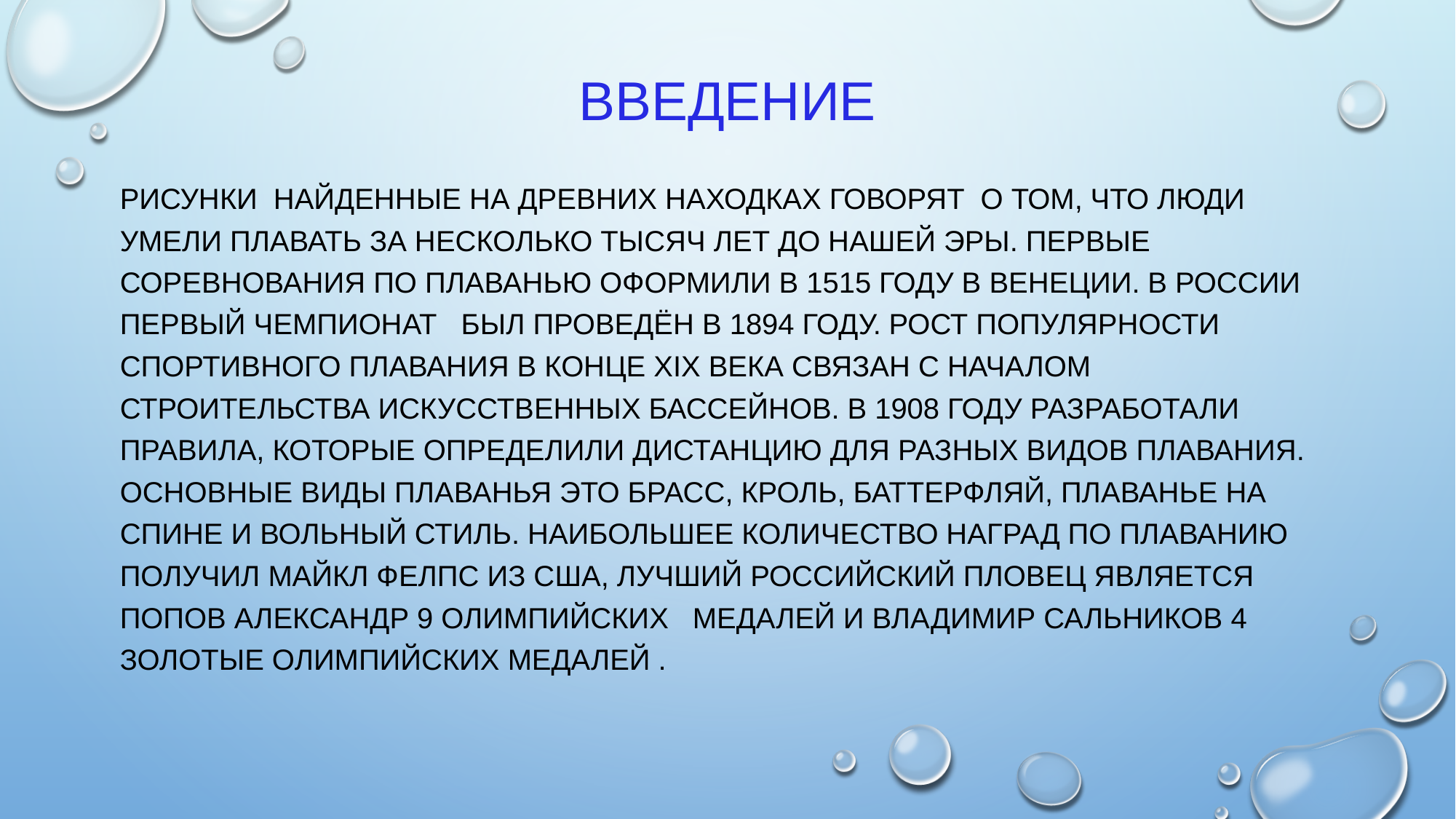

# Введение
Рисунки  найденные на древних находках говорят  о том, что люди умели плавать за несколько тысяч лет до нашей эры. Первые соревнования по плаванью оформили в 1515 году в Венеции. В России первый чемпионат   был проведён в 1894 году. Рост популярности спортивного плавания в конце XIX века связан с началом строительства искусственных бассейнов. В 1908 году разработали правила, которые определили дистанцию для разных видов плавания. Основные виды плаванья это брасс, кроль, баттерфляй, плаванье на спине и вольный стиль. Наибольшее количество наград по плаванию получил Майкл Фелпс из США, лучший российский пловец является Попов Александр 9 олимпийских   медалей и Владимир Сальников 4 золотые олимпийских медалей .